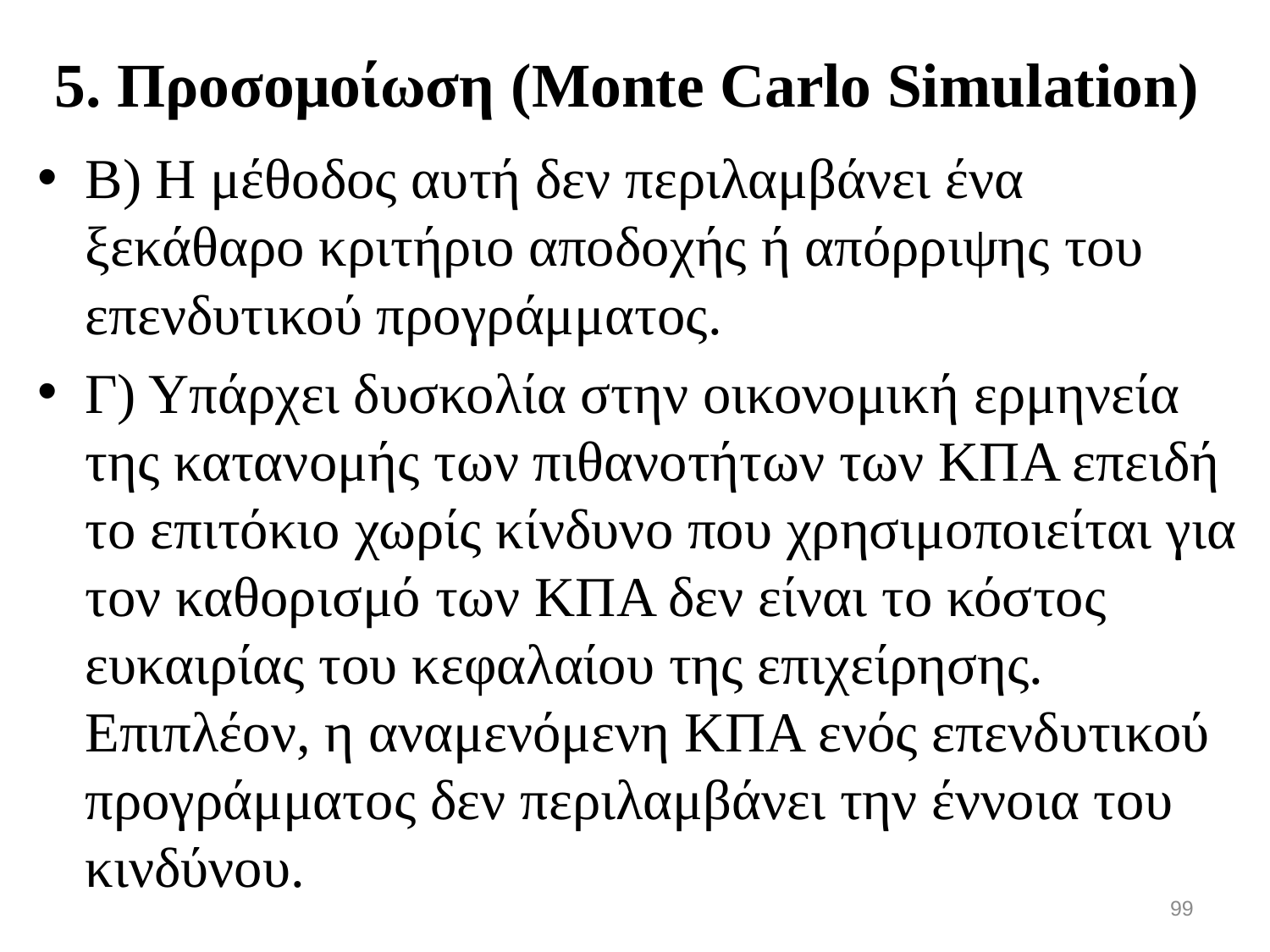

# 5. Προσομοίωση (Monte Carlo Simulation)
Β) Η μέθοδος αυτή δεν περιλαμβάνει ένα ξεκάθαρο κριτήριο αποδοχής ή απόρριψης του επενδυτικού προγράμματος.
Γ) Υπάρχει δυσκολία στην οικονομική ερμηνεία της κατανομής των πιθανοτήτων των ΚΠΑ επειδή το επιτόκιο χωρίς κίνδυνο που χρησιμοποιείται για τον καθορισμό των ΚΠΑ δεν είναι το κόστος ευκαιρίας του κεφαλαίου της επιχείρησης. Επιπλέον, η αναμενόμενη ΚΠΑ ενός επενδυτικού προγράμματος δεν περιλαμβάνει την έννοια του κινδύνου.
99